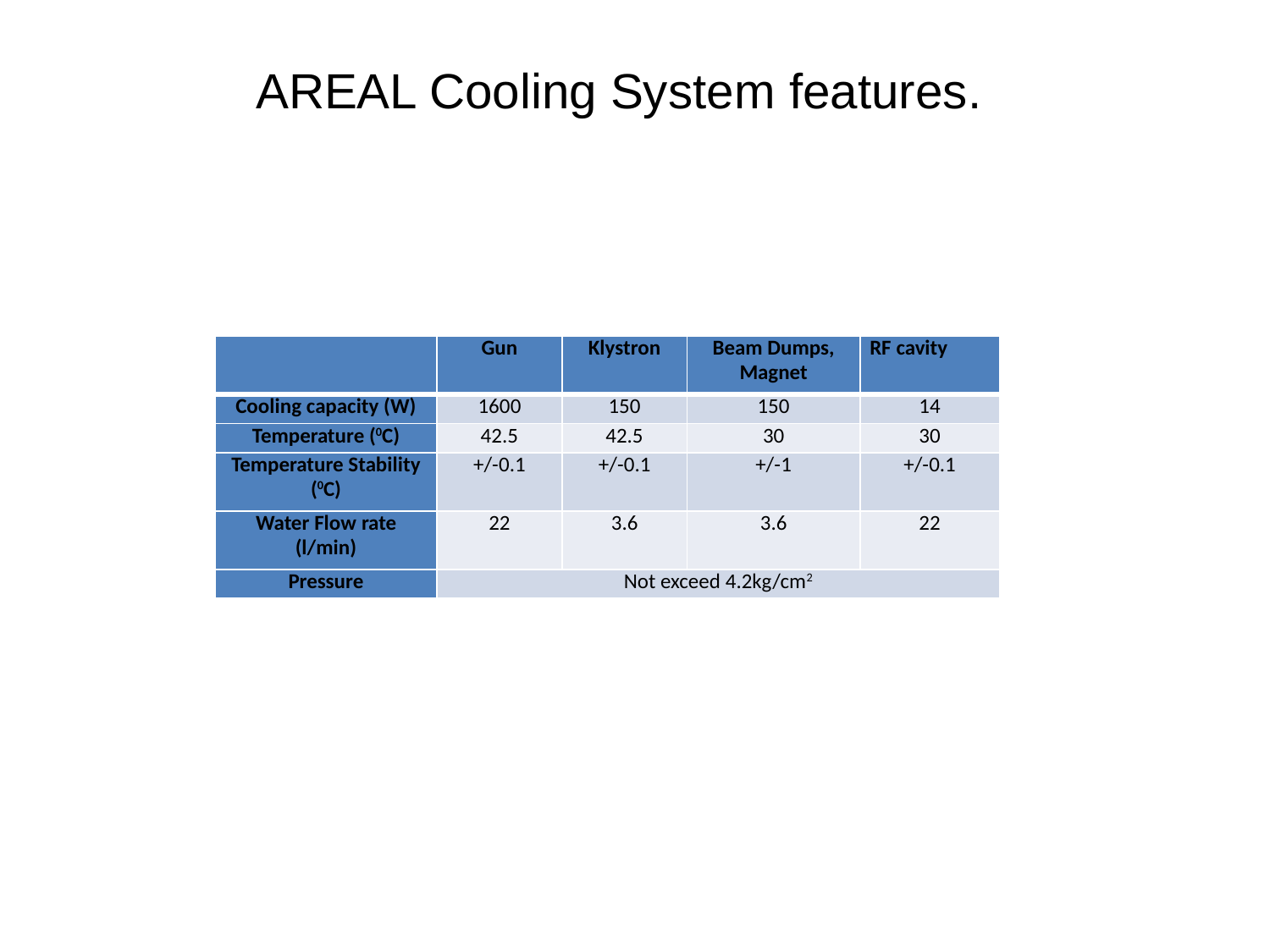

AREAL Cooling System features.
|  | Gun | Klystron | Beam Dumps, Magnet | RF cavity |
| --- | --- | --- | --- | --- |
| Cooling capacity (W) | 1600 | 150 | 150 | 14 |
| Temperature (0C) | 42.5 | 42.5 | 30 | 30 |
| Temperature Stability (0C) | +/-0.1 | +/-0.1 | +/-1 | +/-0.1 |
| Water Flow rate (l/min) | 22 | 3.6 | 3.6 | 22 |
| Pressure | Not exceed 4.2kg/cm2 |  |  |  |